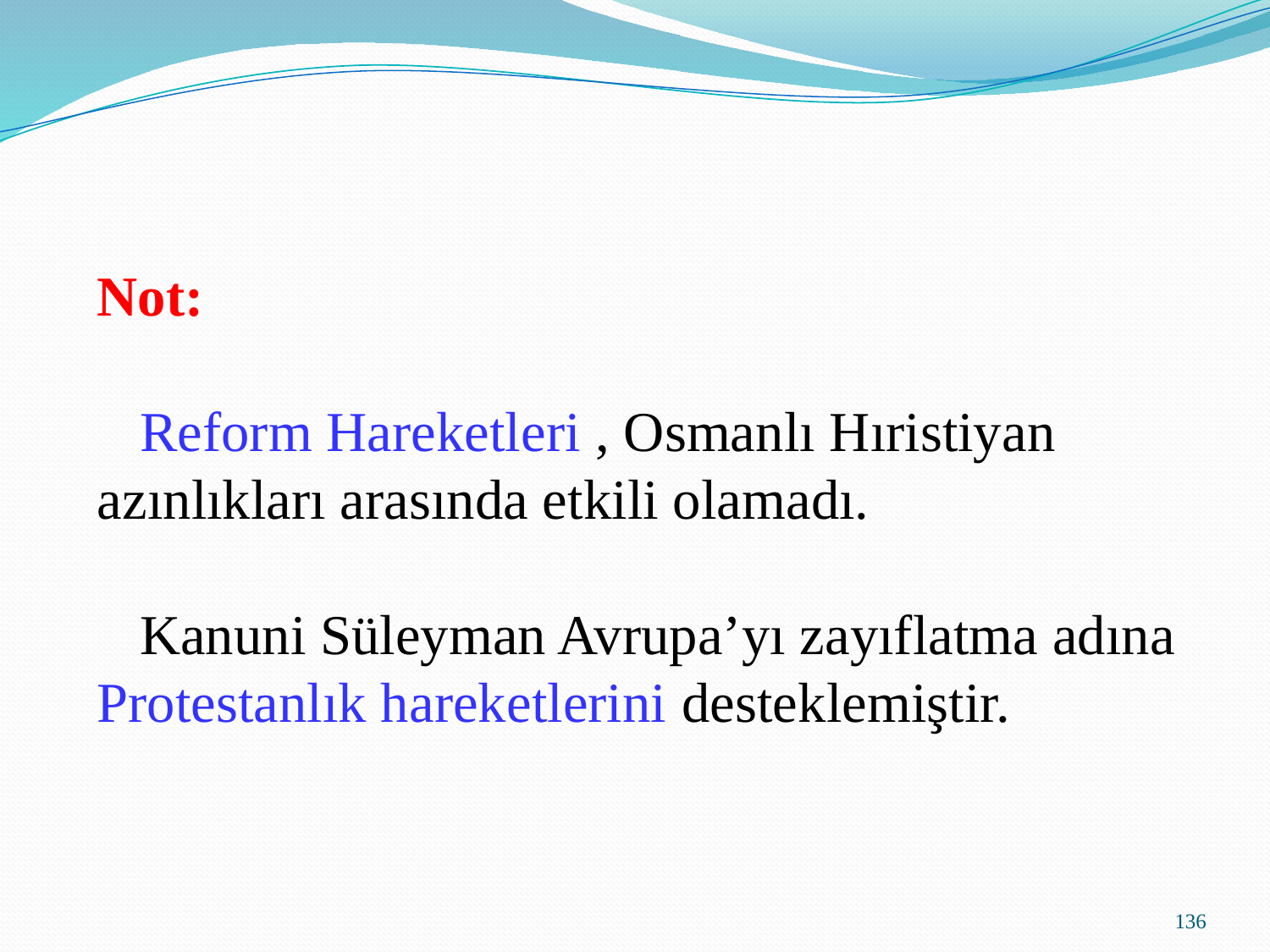

Not:

   Reform Hareketleri , Osmanlı Hıristiyan azınlıkları arasında etkili olamadı.

   Kanuni Süleyman Avrupa’yı zayıflatma adına Protestanlık hareketlerini desteklemiştir.
136